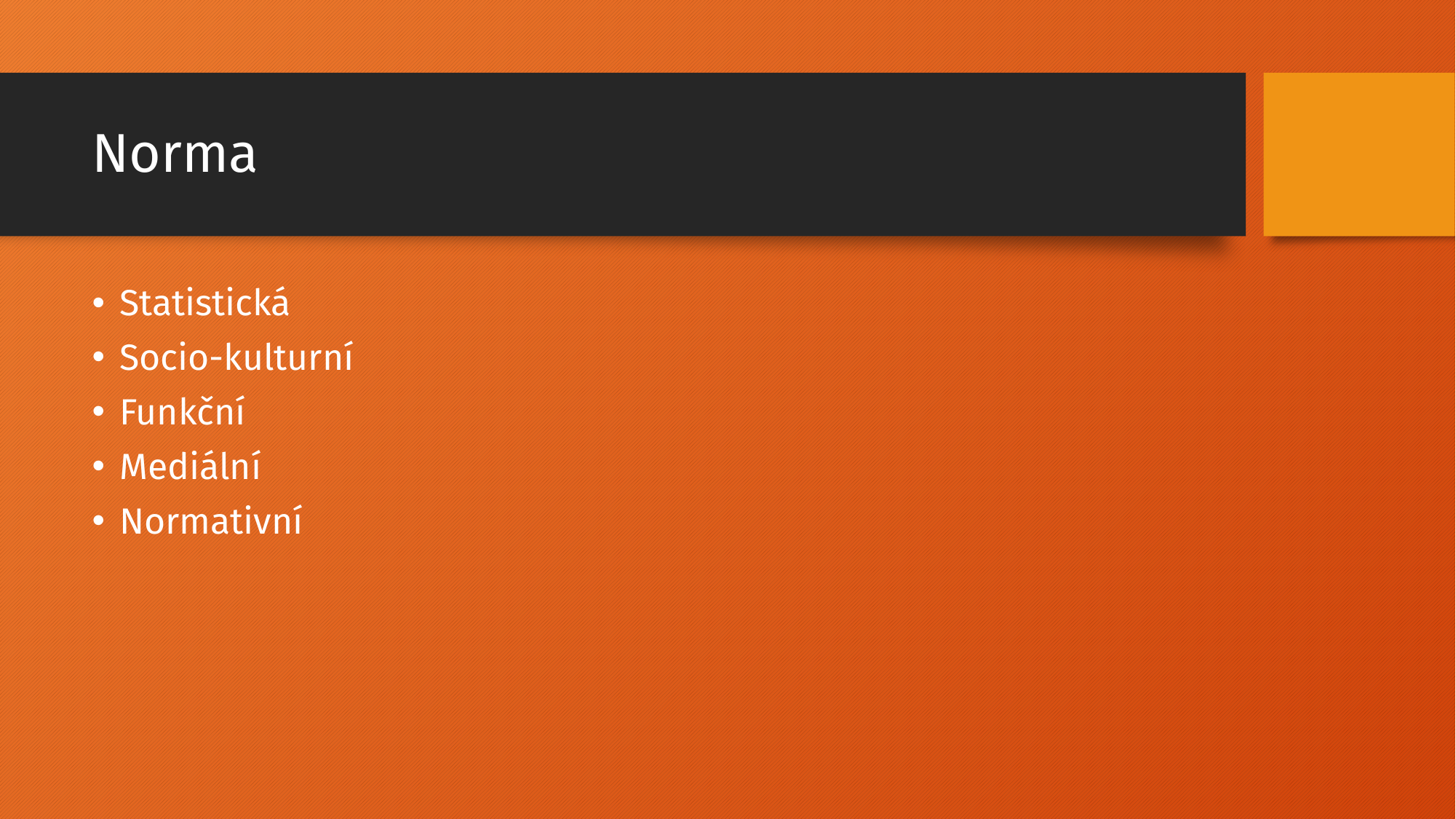

# Norma
Statistická
Socio-kulturní
Funkční
Mediální
Normativní